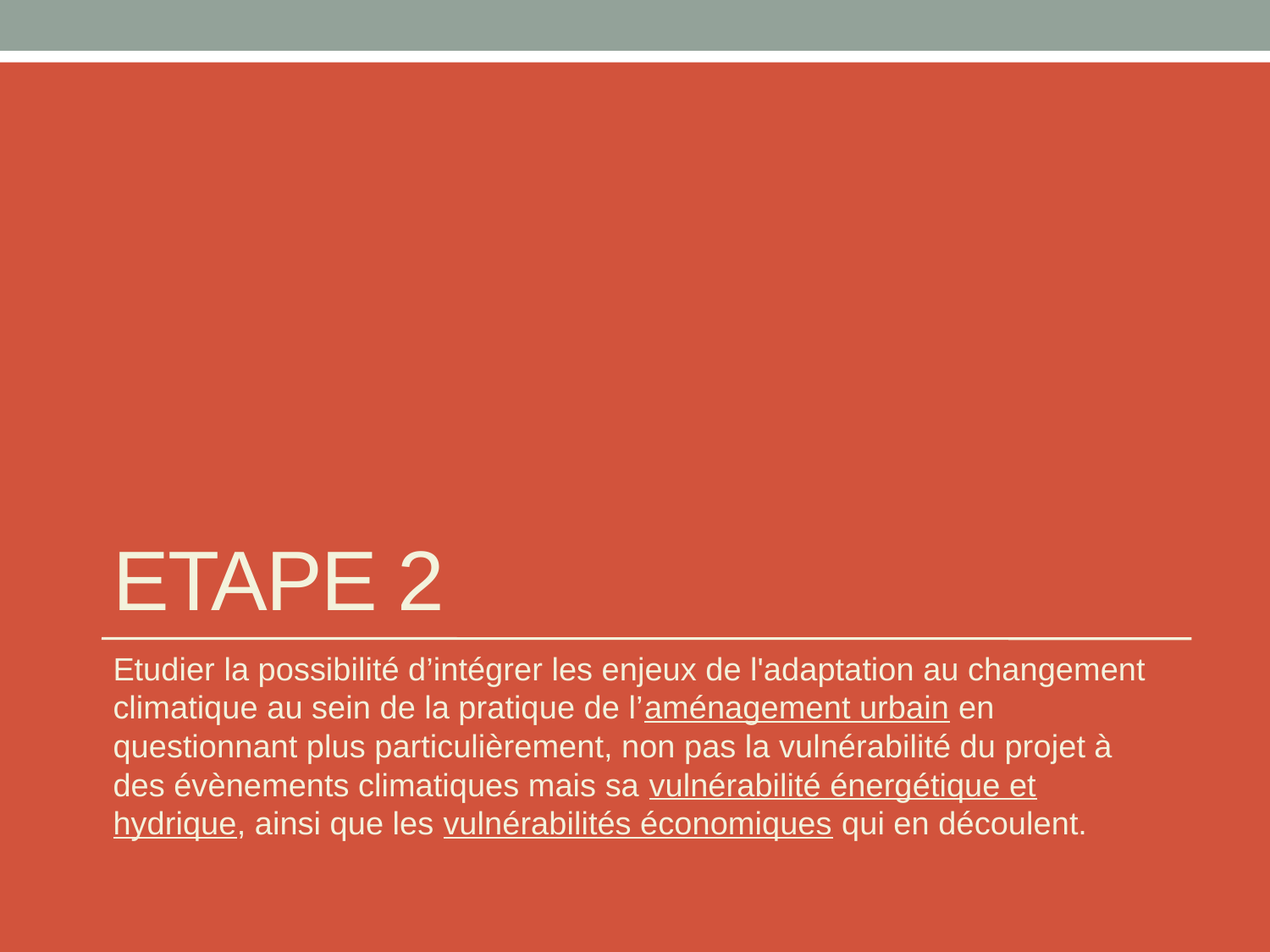

# ETAPE 2
Etudier la possibilité d’intégrer les enjeux de l'adaptation au changement climatique au sein de la pratique de l’aménagement urbain en questionnant plus particulièrement, non pas la vulnérabilité du projet à des évènements climatiques mais sa vulnérabilité énergétique et hydrique, ainsi que les vulnérabilités économiques qui en découlent.